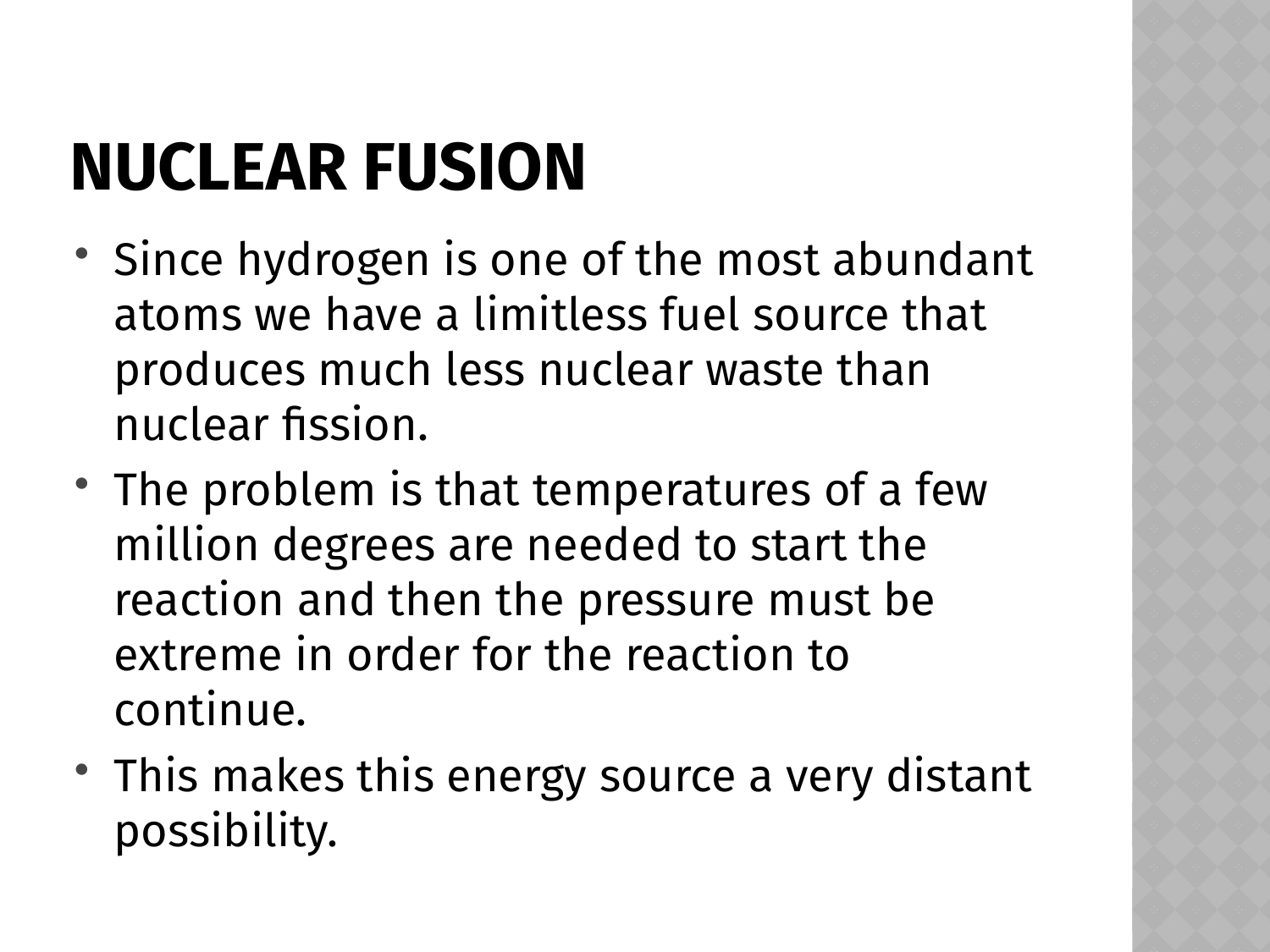

# Nuclear Fusion
Since hydrogen is one of the most abundant atoms we have a limitless fuel source that produces much less nuclear waste than nuclear fission.
The problem is that temperatures of a few million degrees are needed to start the reaction and then the pressure must be extreme in order for the reaction to continue.
This makes this energy source a very distant possibility.